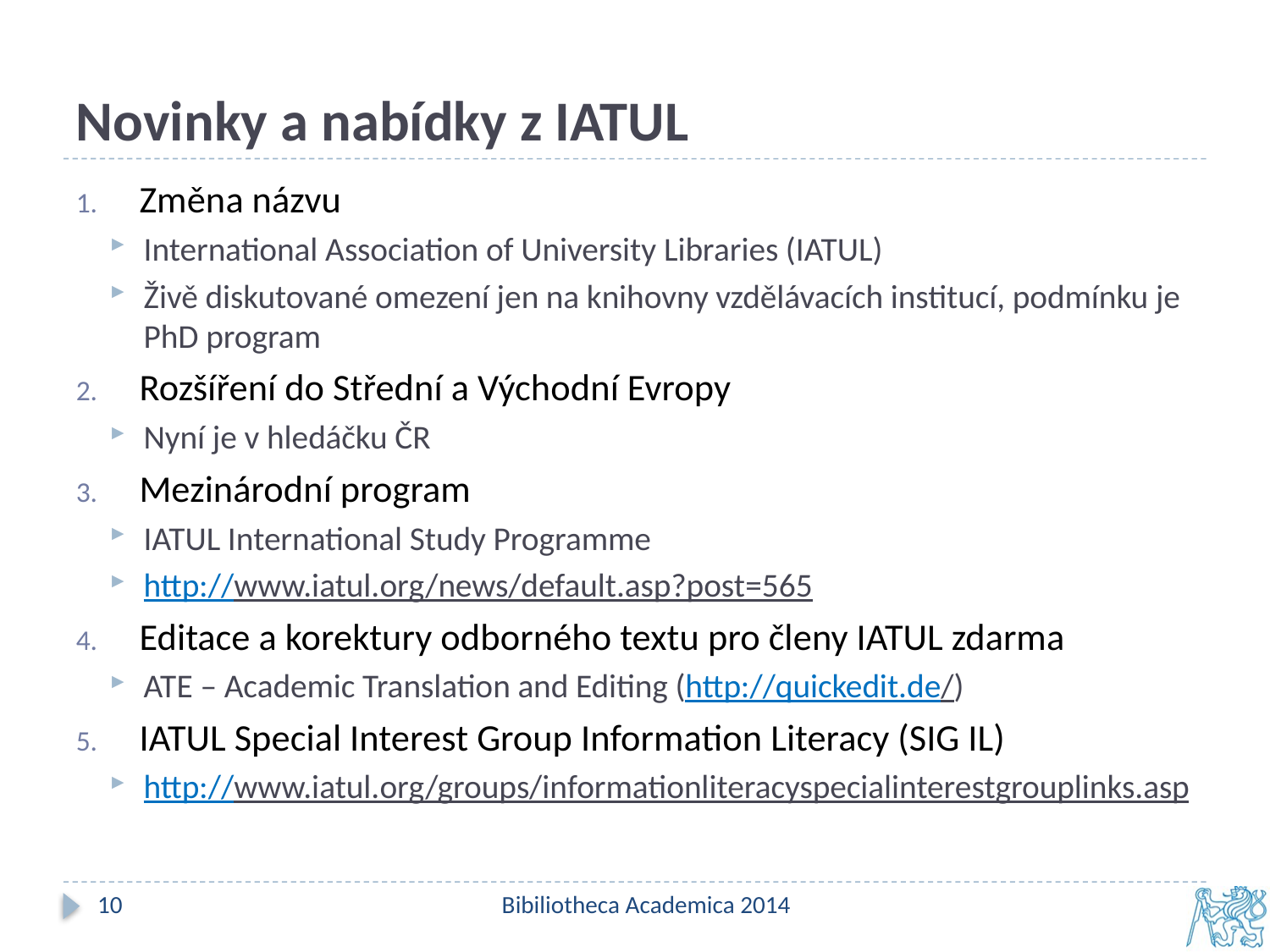

# Novinky a nabídky z IATUL
Změna názvu
International Association of University Libraries (IATUL)
Živě diskutované omezení jen na knihovny vzdělávacích institucí, podmínku je PhD program
Rozšíření do Střední a Východní Evropy
Nyní je v hledáčku ČR
Mezinárodní program
IATUL International Study Programme
http://www.iatul.org/news/default.asp?post=565
Editace a korektury odborného textu pro členy IATUL zdarma
ATE – Academic Translation and Editing (http://quickedit.de/)
IATUL Special Interest Group Information Literacy (SIG IL)
http://www.iatul.org/groups/informationliteracyspecialinterestgrouplinks.asp
10
Bibiliotheca Academica 2014